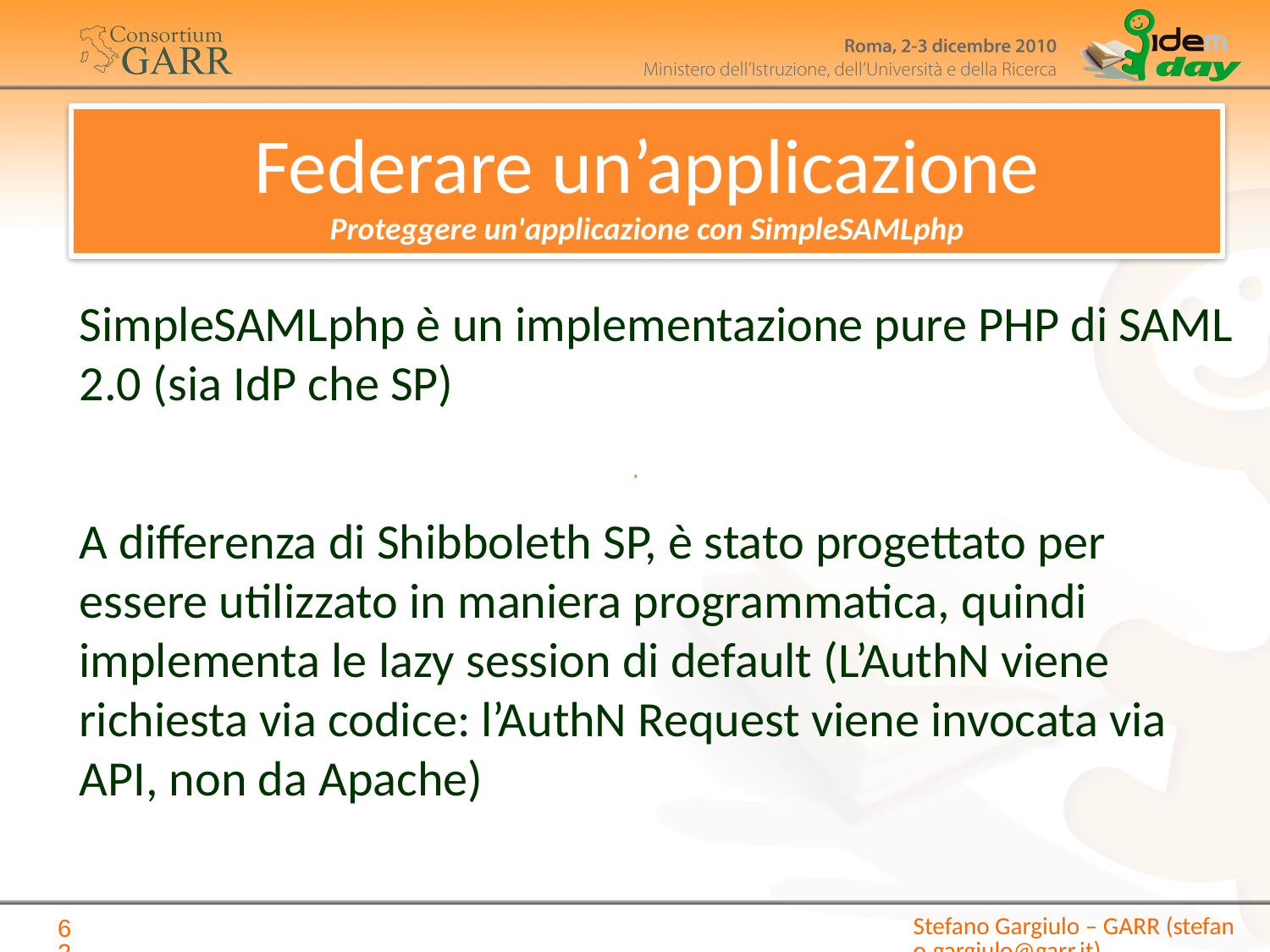

Federare un’applicazione
Proteggere un'applicazione con SimpleSAMLphp
SimpleSAMLphp è un implementazione pure PHP di SAML 2.0 (sia IdP che SP)

A differenza di Shibboleth SP, è stato progettato per essere utilizzato in maniera programmatica, quindi implementa le lazy session di default (L’AuthN viene richiesta via codice: l’AuthN Request viene invocata via API, non da Apache)
Stefano Gargiulo – GARR (stefano.gargiulo@garr.it)
62